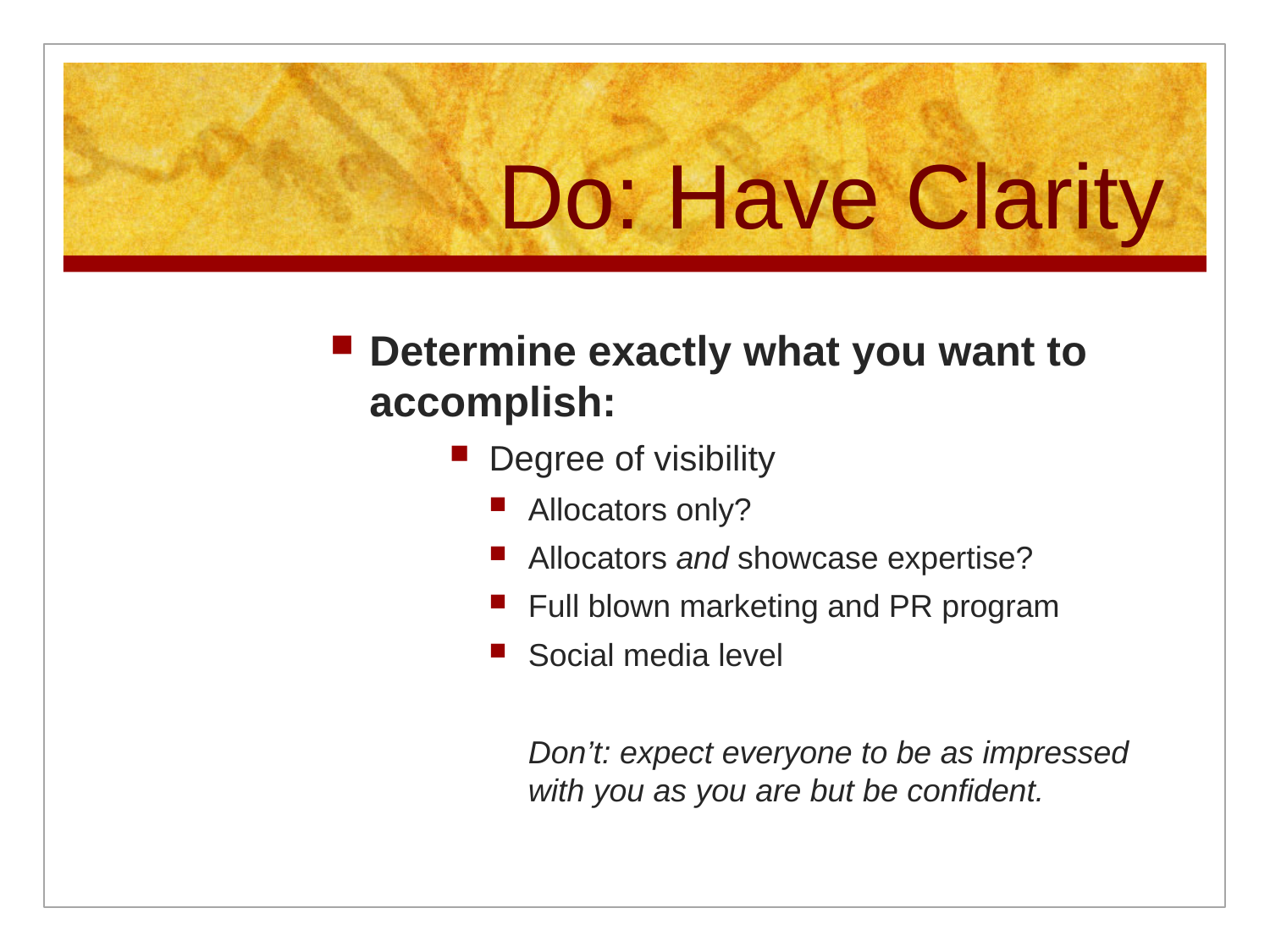

# Do: Have Clarity
Determine exactly what you want to accomplish:
Degree of visibility
Allocators only?
Allocators and showcase expertise?
Full blown marketing and PR program
Social media level

	Don’t: expect everyone to be as impressed with you as you are but be confident.